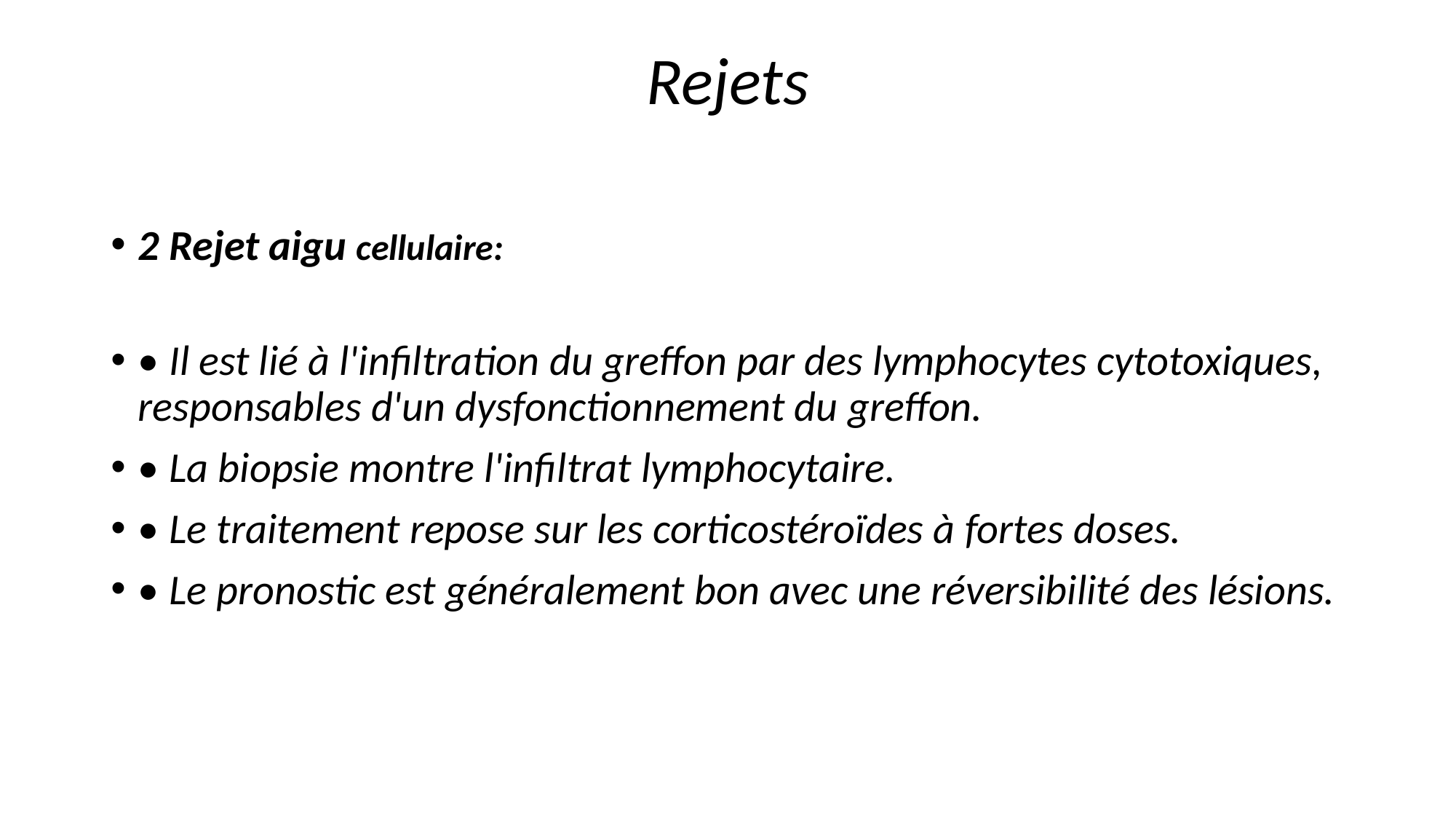

# Rejets
2 Rejet aigu cellulaire:

• Il est lié à l'infiltration du greffon par des lymphocytes cytotoxiques, responsables d'un dysfonctionnement du greffon.
• La biopsie montre l'infiltrat lymphocytaire.
• Le traitement repose sur les corticostéroïdes à fortes doses.
• Le pronostic est généralement bon avec une réversibilité des lésions.